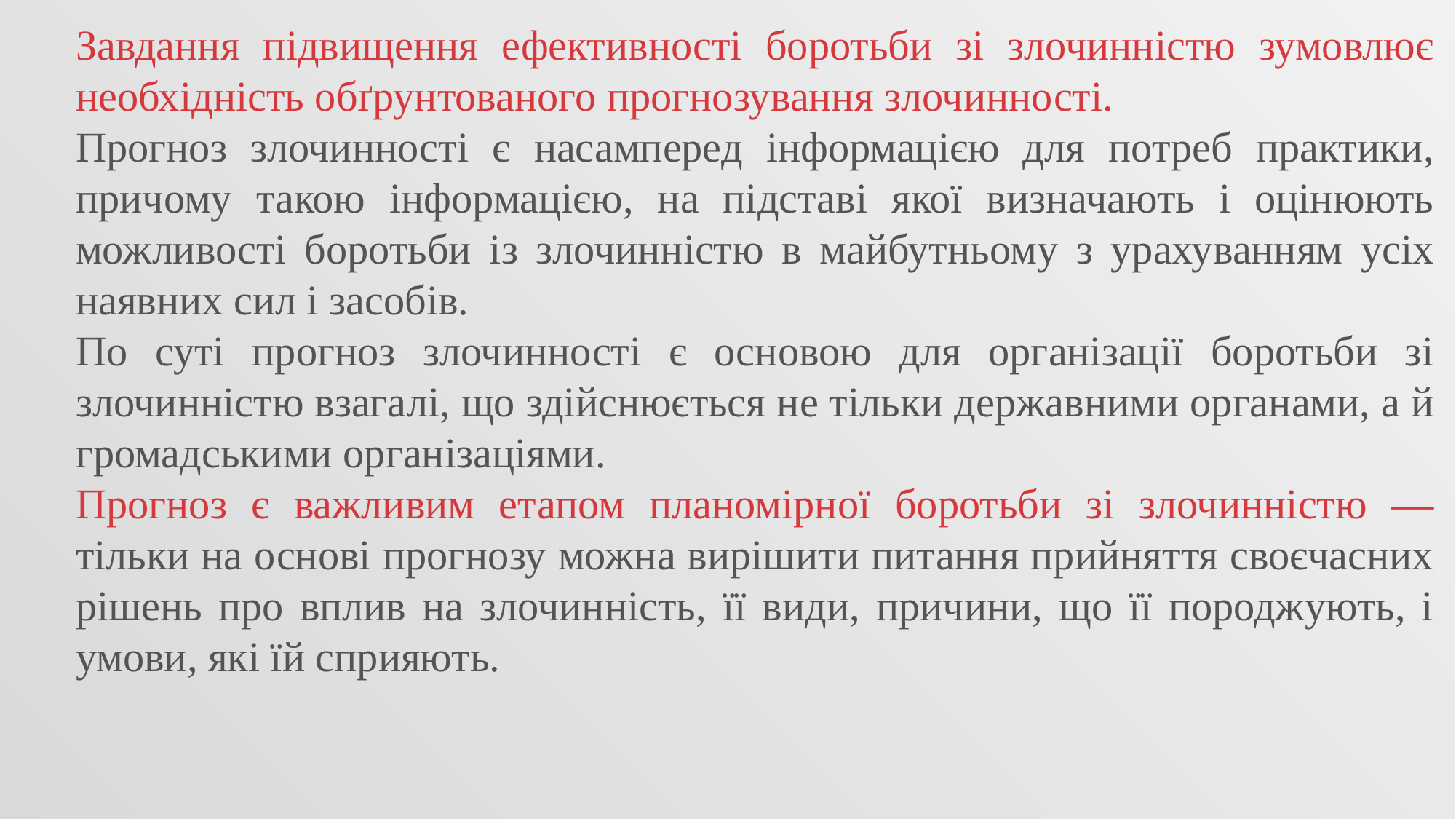

Завдання підвищення ефективності боротьби зі злочинністю зумовлює необхідність обґрунтованого прогнозування злочинності.
Прогноз злочинності є насамперед інформацією для потреб практики, причому такою інформацією, на підставі якої визначають і оцінюють можливості боротьби із злочинністю в майбутньому з урахуванням усіх наявних сил і засобів.
По суті прогноз злочинності є основою для організації боротьби зі злочинністю взагалі, що здійснюється не тільки державними органами, а й громадськими організаціями.
Прогноз є важливим етапом планомірної боротьби зі злочинністю — тільки на основі прогнозу можна вирішити питання прийняття своєчасних рішень про вплив на злочинність, її види, причини, що її породжують, і умови, які їй сприяють.